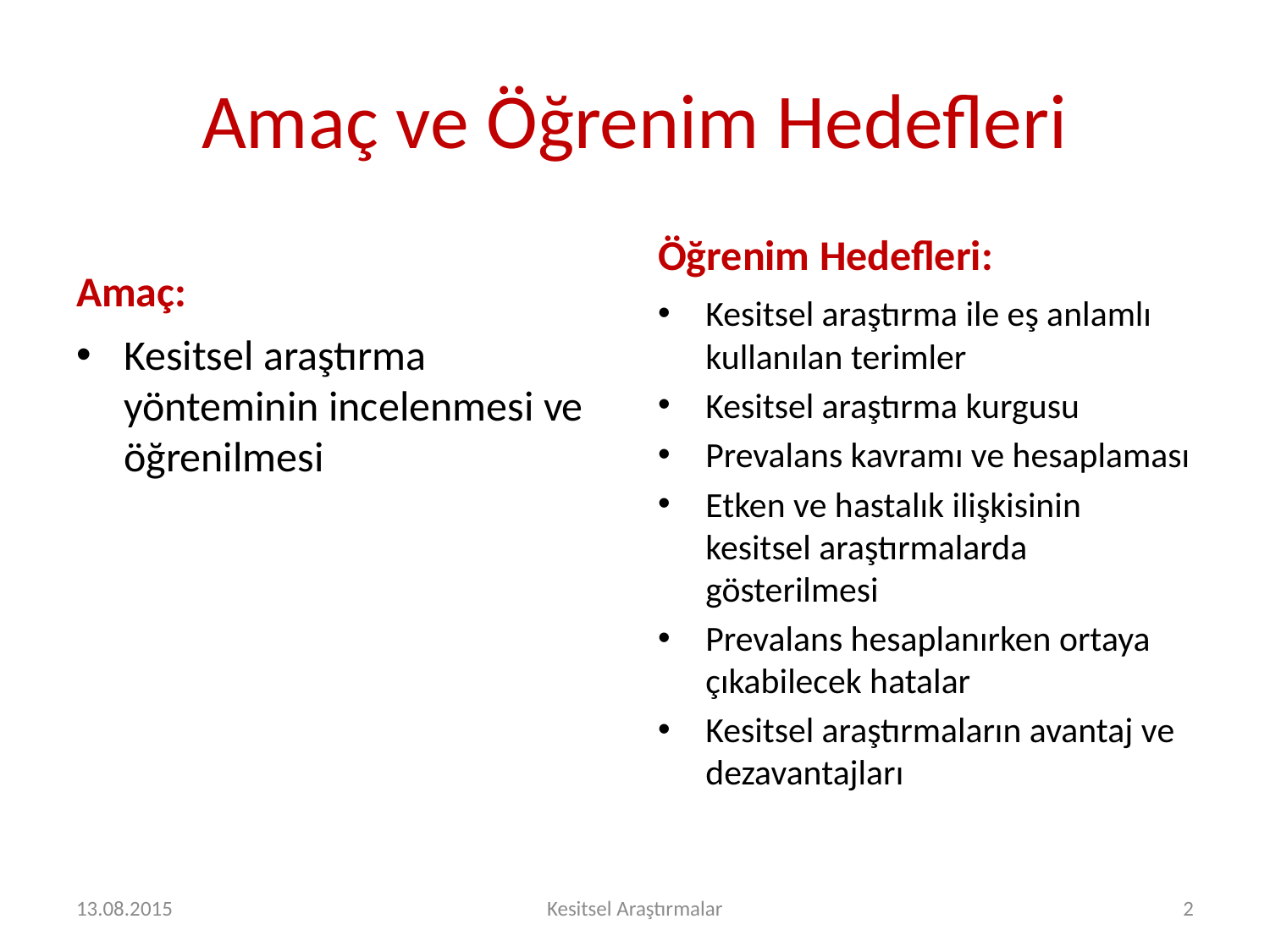

# Amaç ve Öğrenim Hedefleri
Öğrenim Hedefleri:
Amaç:
Kesitsel araştırma ile eş anlamlı kullanılan terimler
Kesitsel araştırma kurgusu
Prevalans kavramı ve hesaplaması
Etken ve hastalık ilişkisinin kesitsel araştırmalarda gösterilmesi
Prevalans hesaplanırken ortaya çıkabilecek hatalar
Kesitsel araştırmaların avantaj ve dezavantajları

Kesitsel araştırma yönteminin incelenmesi ve öğrenilmesi
13.08.2015
Kesitsel Araştırmalar
2